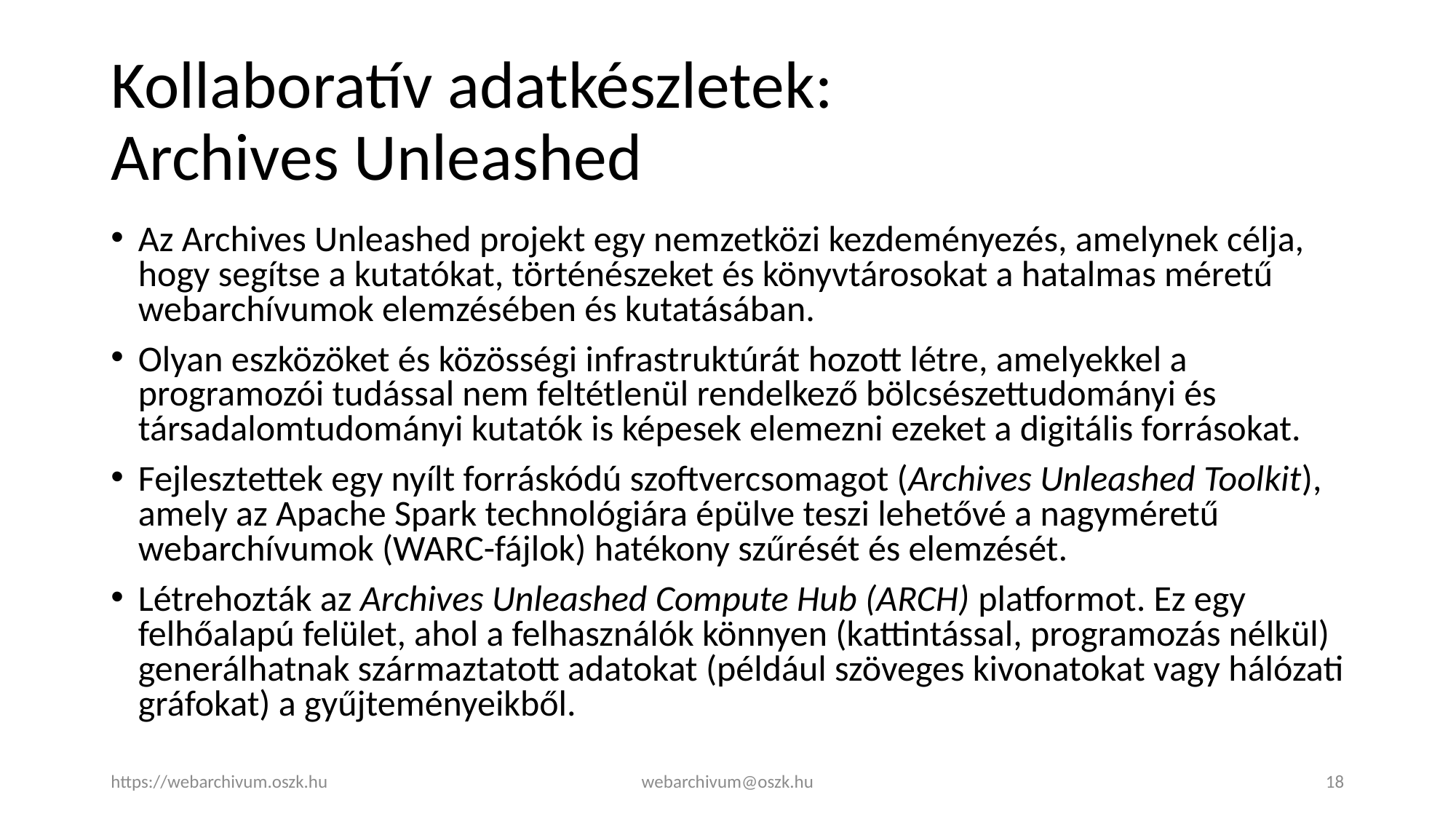

# Kollaboratív adatkészletek: Archives Unleashed
Az Archives Unleashed projekt egy nemzetközi kezdeményezés, amelynek célja, hogy segítse a kutatókat, történészeket és könyvtárosokat a hatalmas méretű webarchívumok elemzésében és kutatásában.
Olyan eszközöket és közösségi infrastruktúrát hozott létre, amelyekkel a programozói tudással nem feltétlenül rendelkező bölcsészettudományi és társadalomtudományi kutatók is képesek elemezni ezeket a digitális forrásokat.
Fejlesztettek egy nyílt forráskódú szoftvercsomagot (Archives Unleashed Toolkit), amely az Apache Spark technológiára épülve teszi lehetővé a nagyméretű webarchívumok (WARC-fájlok) hatékony szűrését és elemzését.
Létrehozták az Archives Unleashed Compute Hub (ARCH) platformot. Ez egy felhőalapú felület, ahol a felhasználók könnyen (kattintással, programozás nélkül) generálhatnak származtatott adatokat (például szöveges kivonatokat vagy hálózati gráfokat) a gyűjteményeikből.

https://webarchivum.oszk.hu
webarchivum@oszk.hu
18